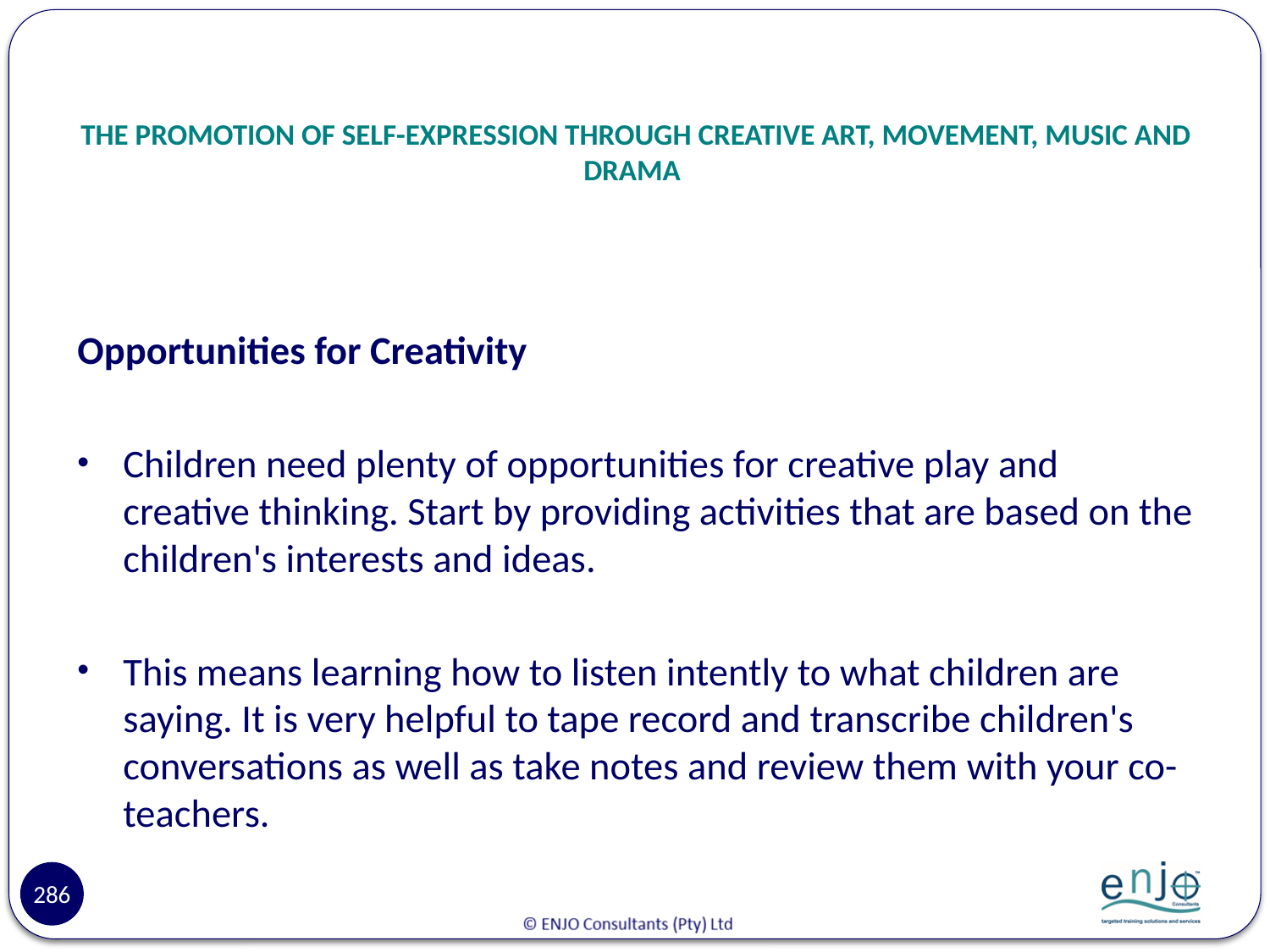

# THE PROMOTION OF SELF-EXPRESSION THROUGH CREATIVE ART, MOVEMENT, MUSIC AND DRAMA
Opportunities for Creativity

Children need plenty of opportunities for creative play and creative thinking. Start by providing activities that are based on the children's interests and ideas.

This means learning how to listen intently to what children are saying. It is very helpful to tape record and transcribe children's conversations as well as take notes and review them with your co-teachers.
286